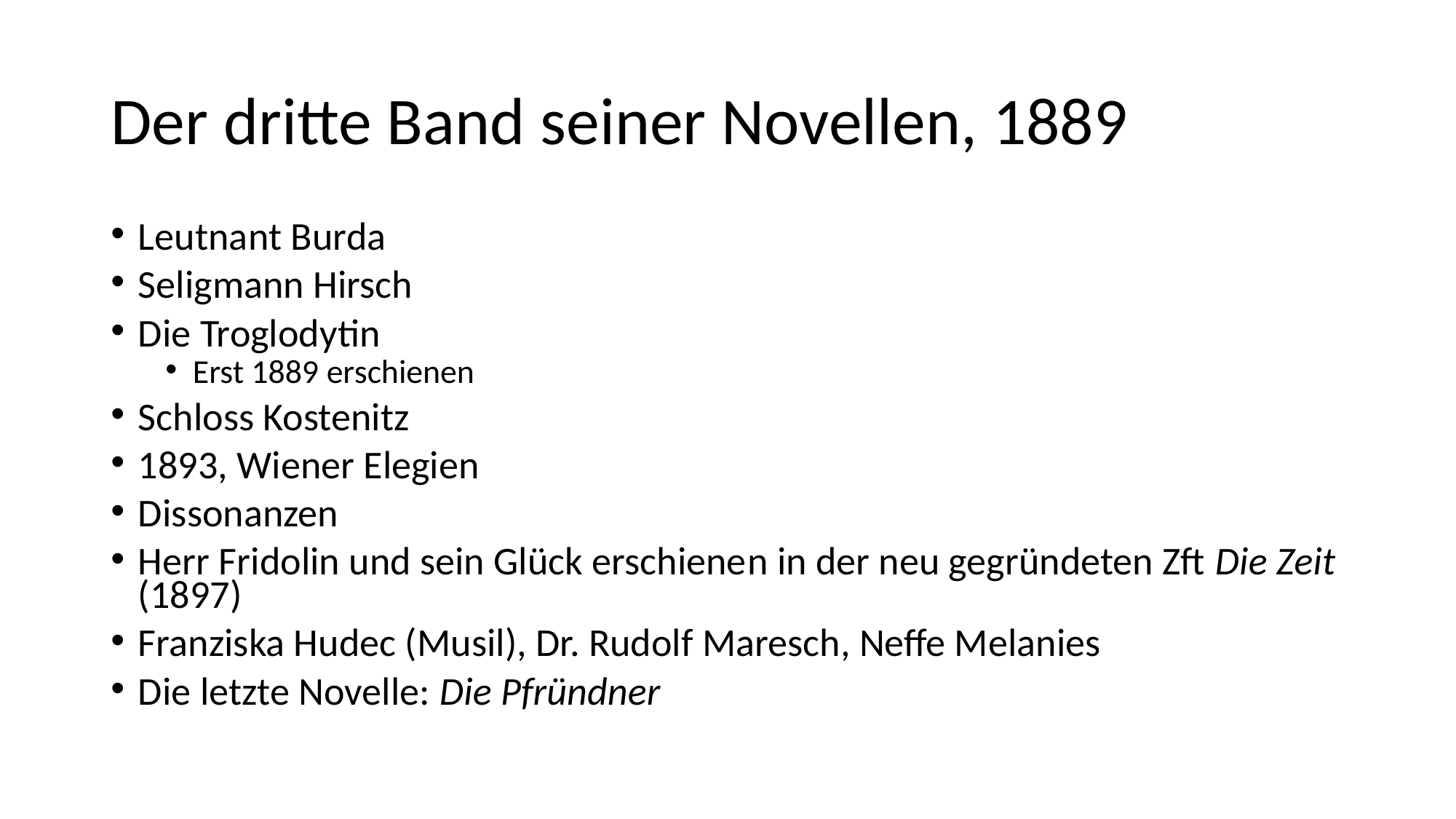

# Der dritte Band seiner Novellen, 1889
Leutnant Burda
Seligmann Hirsch
Die Troglodytin
Erst 1889 erschienen
Schloss Kostenitz
1893, Wiener Elegien
Dissonanzen
Herr Fridolin und sein Glück erschienen in der neu gegründeten Zft Die Zeit (1897)
Franziska Hudec (Musil), Dr. Rudolf Maresch, Neffe Melanies
Die letzte Novelle: Die Pfründner